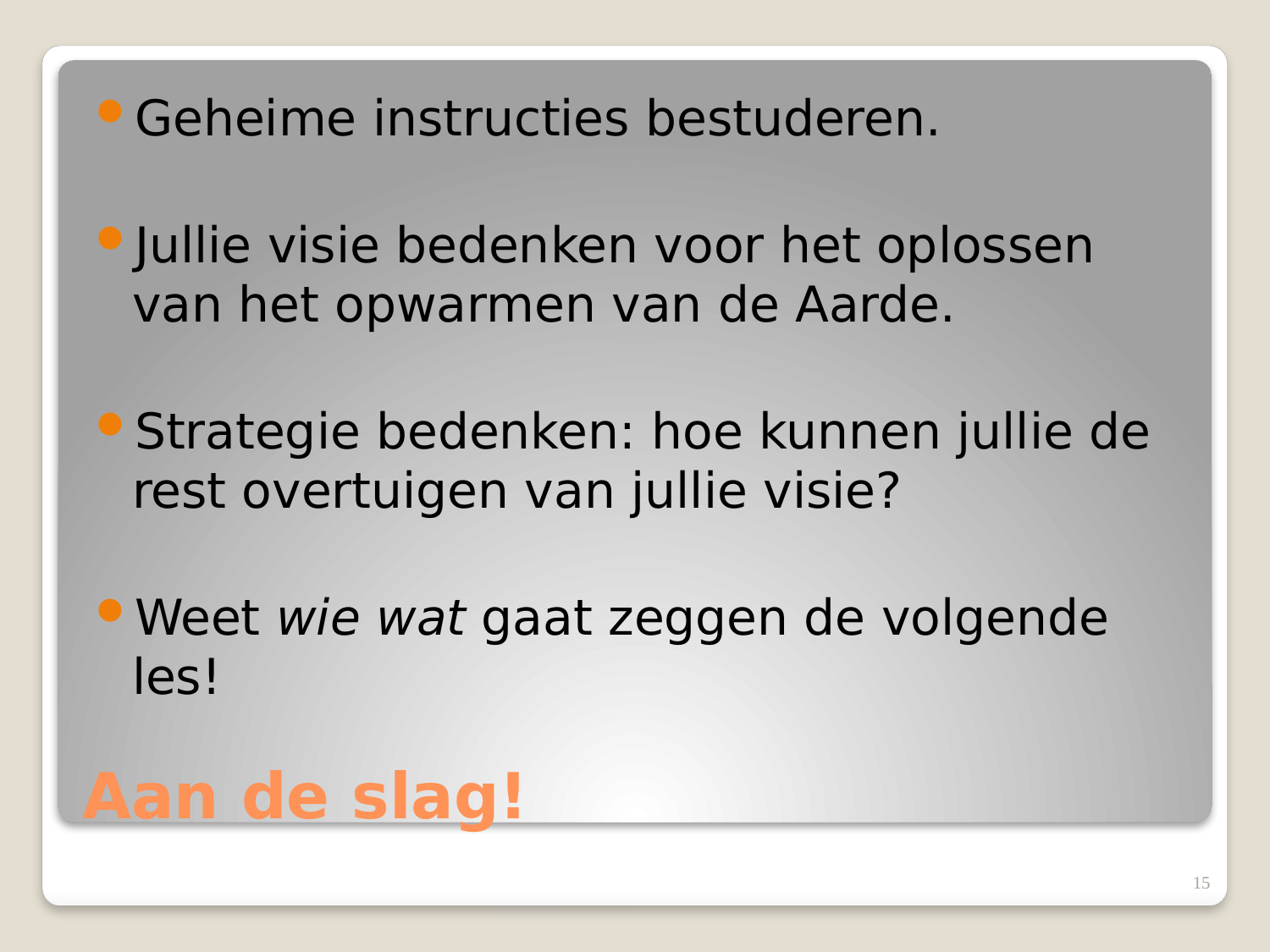

Geheime instructies bestuderen.

Jullie visie bedenken voor het oplossen van het opwarmen van de Aarde.

Strategie bedenken: hoe kunnen jullie de rest overtuigen van jullie visie?

Weet wie wat gaat zeggen de volgende les!
# Aan de slag!
15